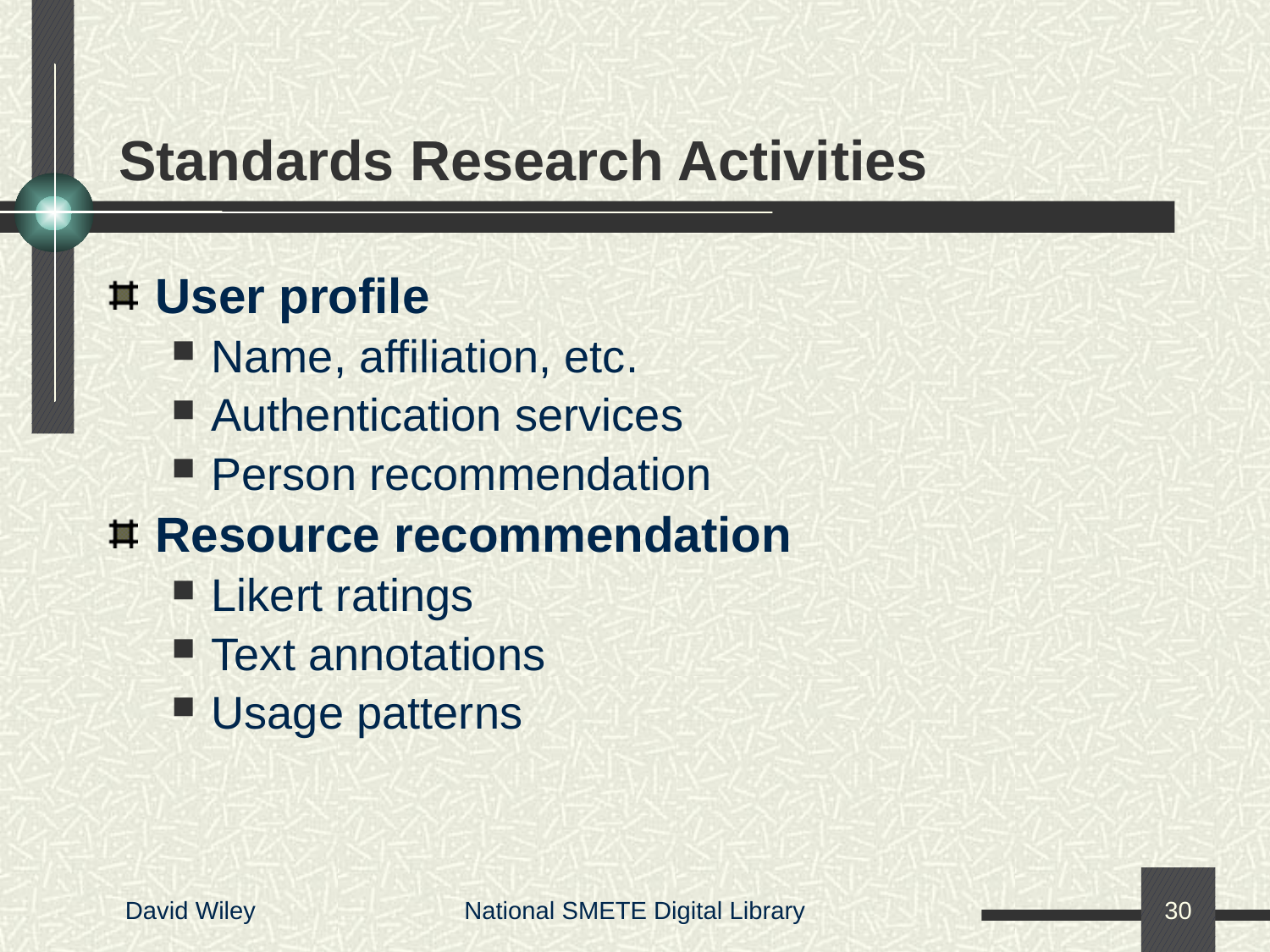

# Standards Research Activities
User profile
Name, affiliation, etc.
Authentication services
Person recommendation
Resource recommendation
Likert ratings
Text annotations
Usage patterns

David Wiley
National SMETE Digital Library
30